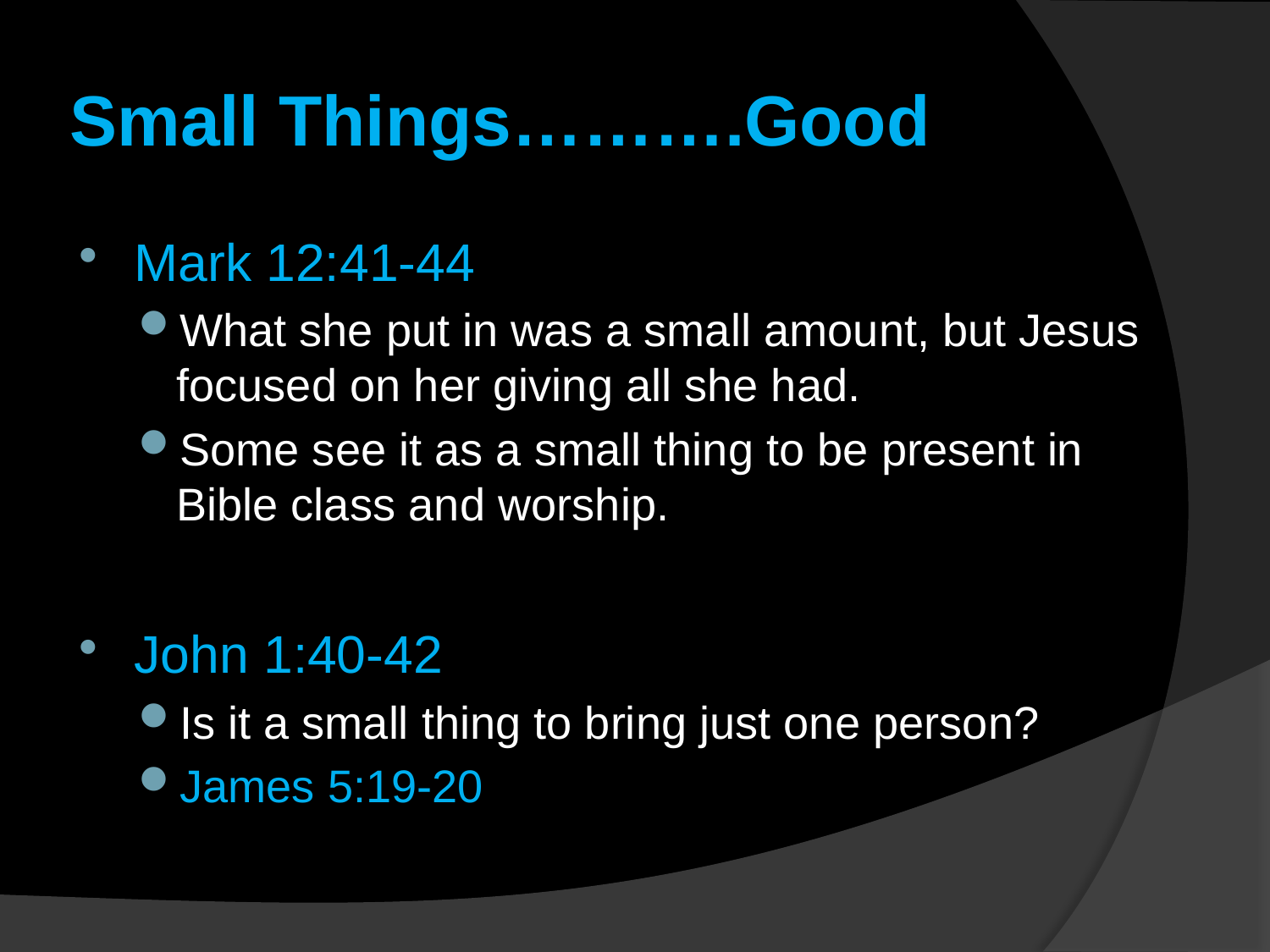

# Small Things……….Good
Mark 12:41-44
What she put in was a small amount, but Jesus focused on her giving all she had.
Some see it as a small thing to be present in Bible class and worship.

John 1:40-42
Is it a small thing to bring just one person?
James 5:19-20